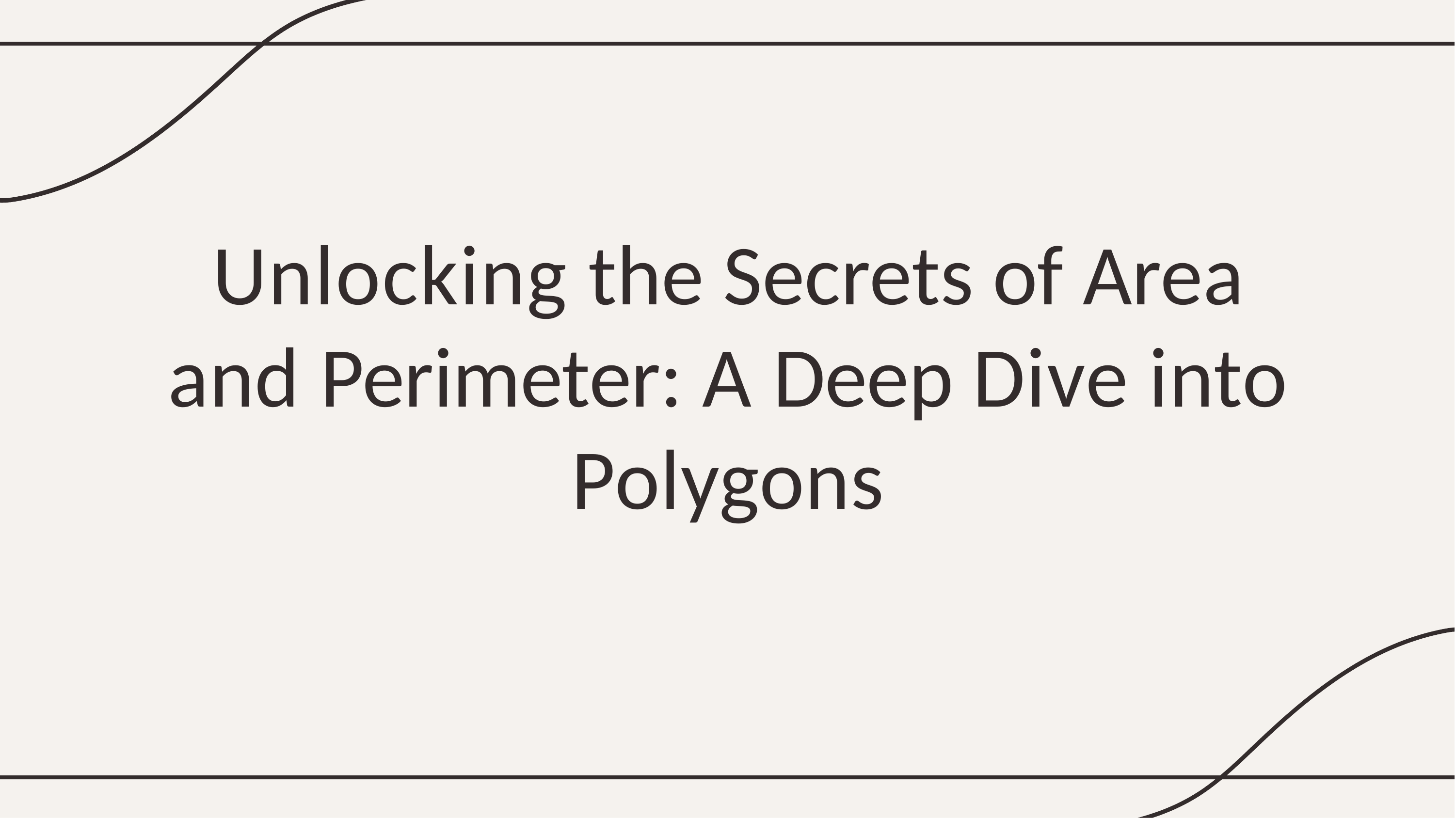

# Unlocking the Secrets of Area and Perimeter: A Deep Dive into Polygons